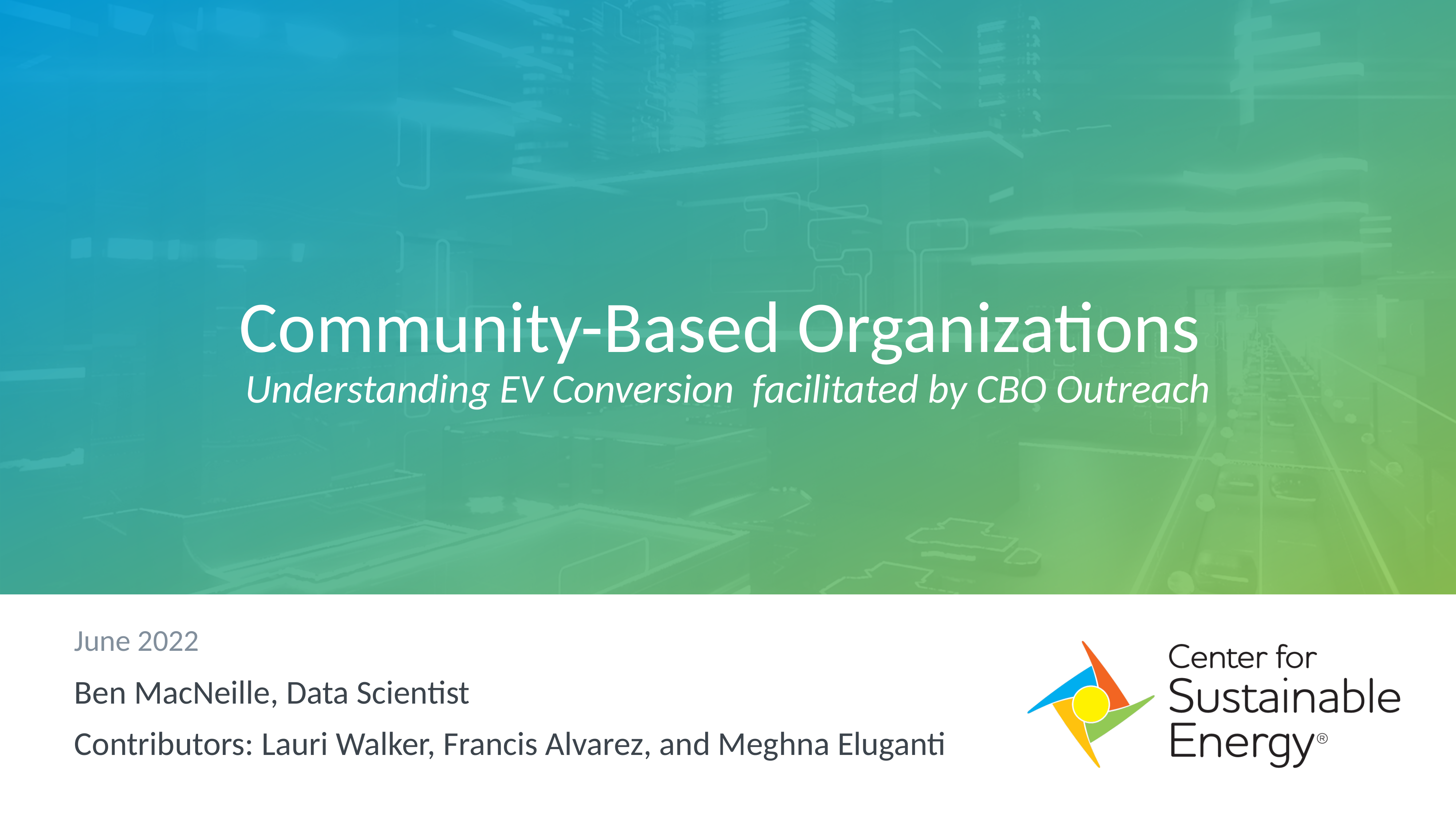

# Community-Based Organizations
Understanding EV Conversion  facilitated by CBO Outreach
June 2022
Ben MacNeille, Data Scientist
Contributors: Lauri Walker, Francis Alvarez, and Meghna Eluganti